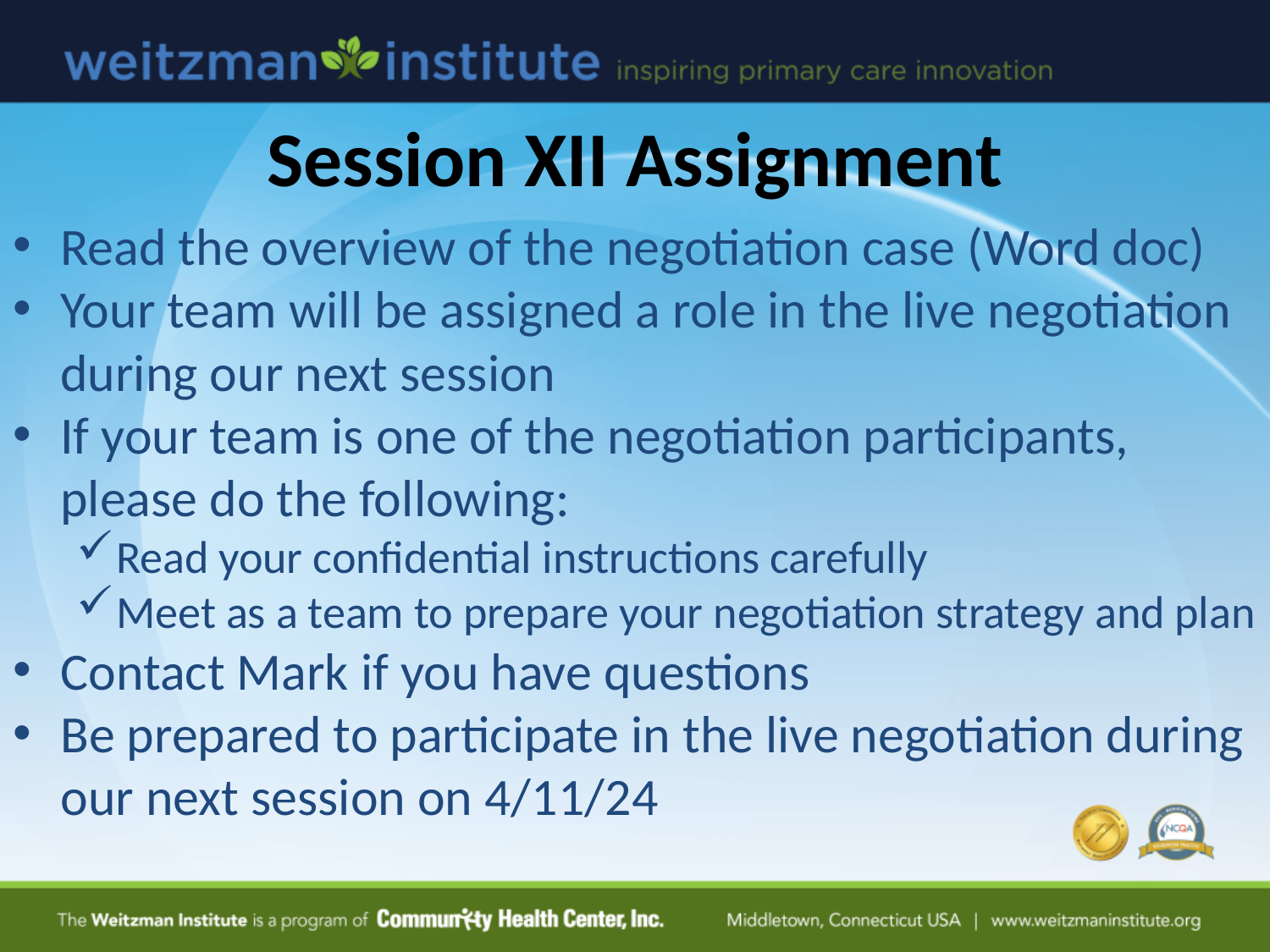

# Session XII Assignment
Read the overview of the negotiation case (Word doc)
Your team will be assigned a role in the live negotiation during our next session
If your team is one of the negotiation participants, please do the following:
Read your confidential instructions carefully
Meet as a team to prepare your negotiation strategy and plan
Contact Mark if you have questions
Be prepared to participate in the live negotiation during our next session on 4/11/24